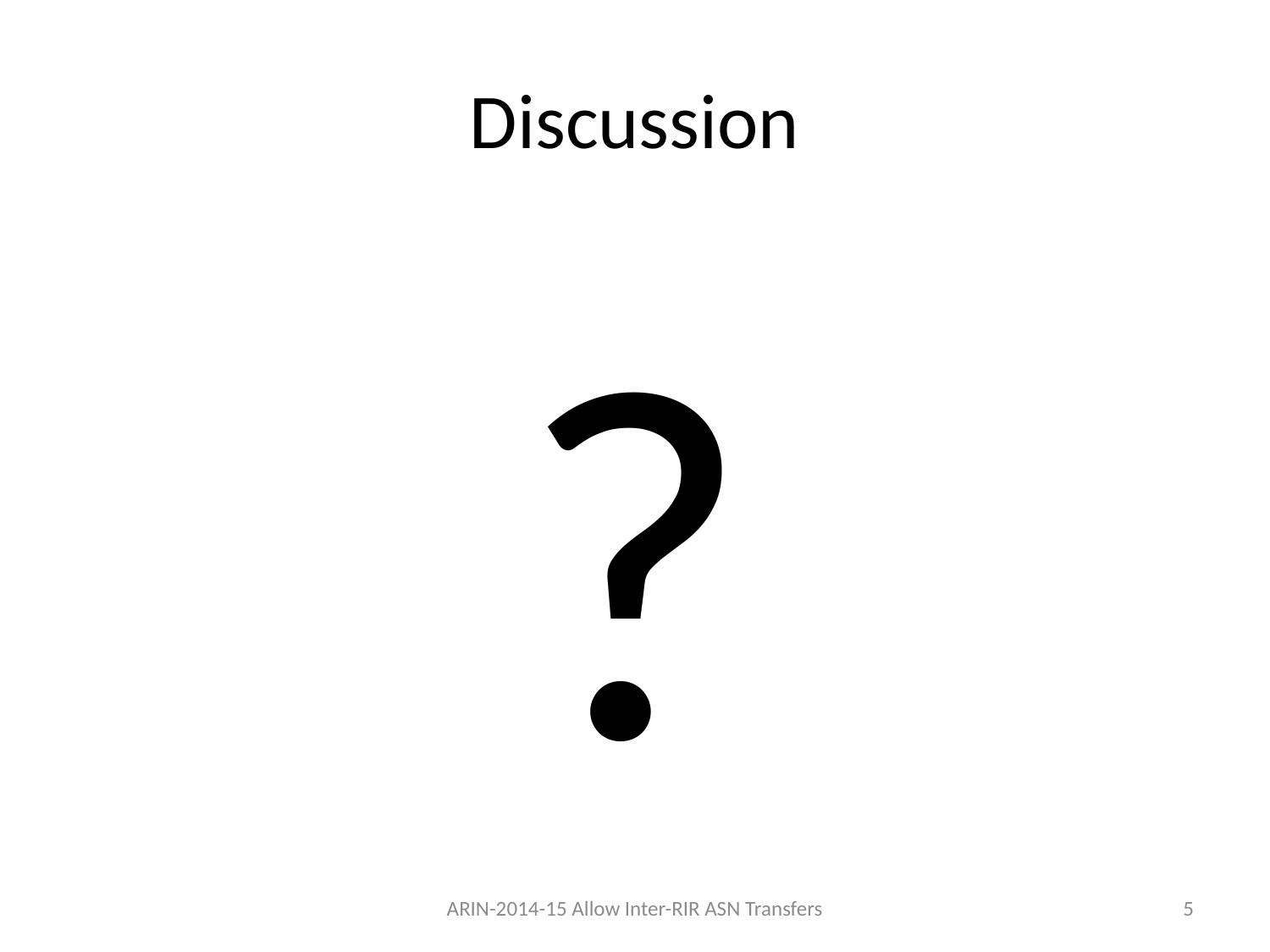

# Discussion
?
ARIN-2014-15 Allow Inter-RIR ASN Transfers
5